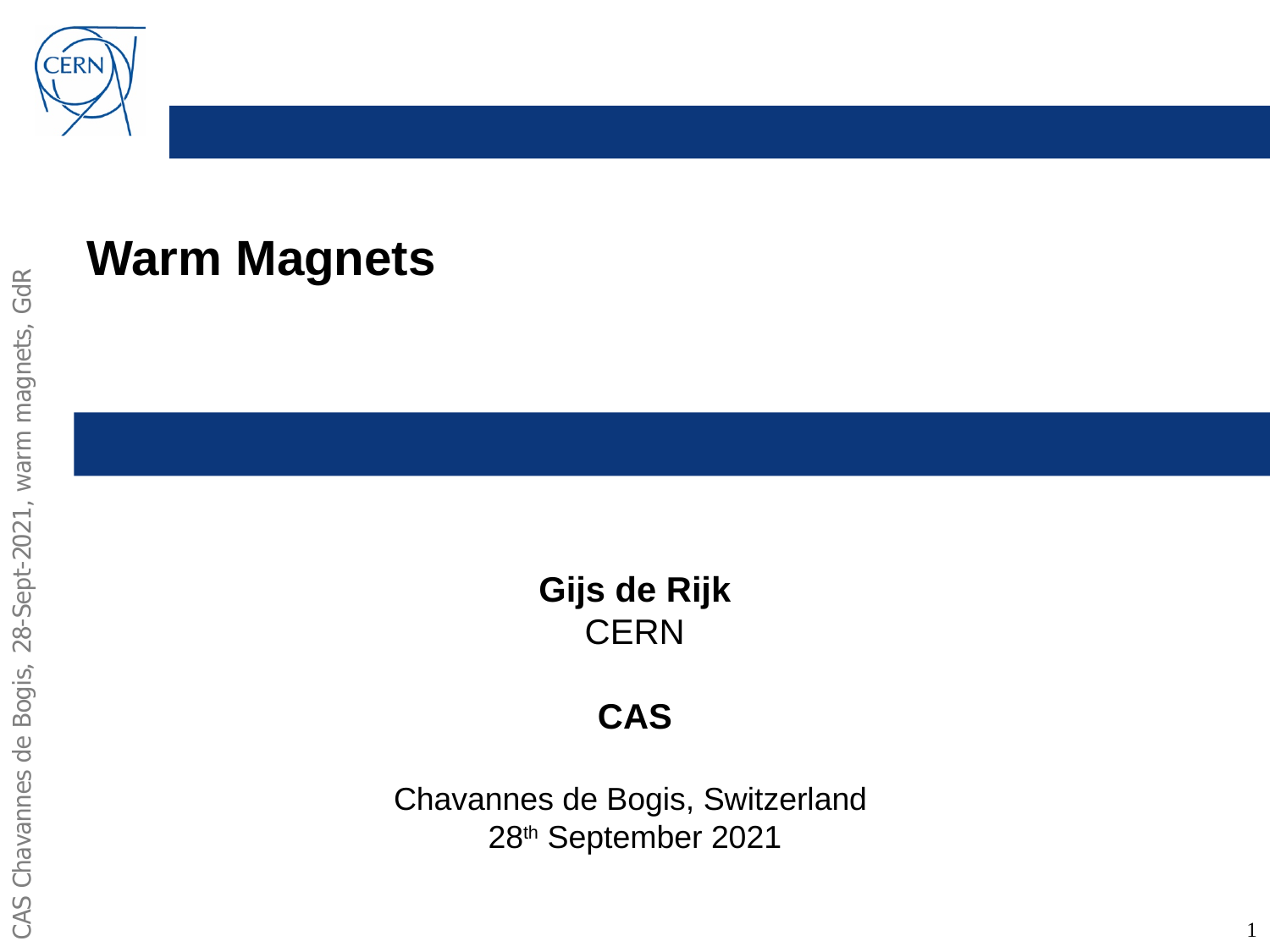

# Warm Magnets

Gijs de Rijk
CERN

CAS

Chavannes de Bogis, Switzerland
28th September 2021
1